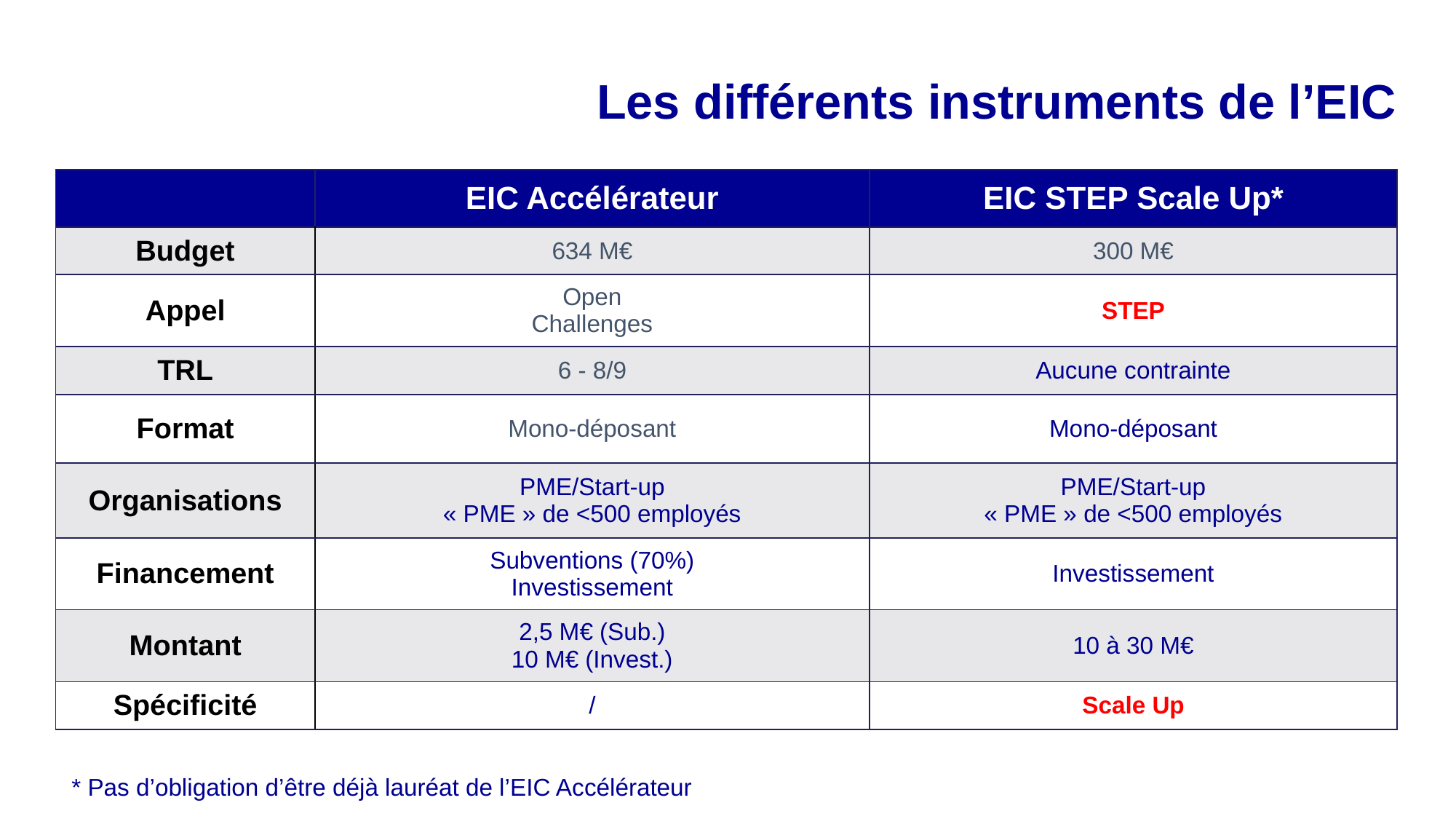

Les différents instruments de l’EIC
|  | EIC Accélérateur | EIC STEP Scale Up\* |
| --- | --- | --- |
| Budget | 634 M€ | 300 M€ |
| Appel | Open Challenges | STEP |
| TRL | 6 - 8/9 | Aucune contrainte |
| Format | Mono-déposant | Mono-déposant |
| Organisations | PME/Start-up « PME » de <500 employés | PME/Start-up « PME » de <500 employés |
| Financement | Subventions (70%) Investissement | Investissement |
| Montant | 2,5 M€ (Sub.) 10 M€ (Invest.) | 10 à 30 M€ |
| Spécificité | / | Scale Up |
* Pas d’obligation d’être déjà lauréat de l’EIC Accélérateur